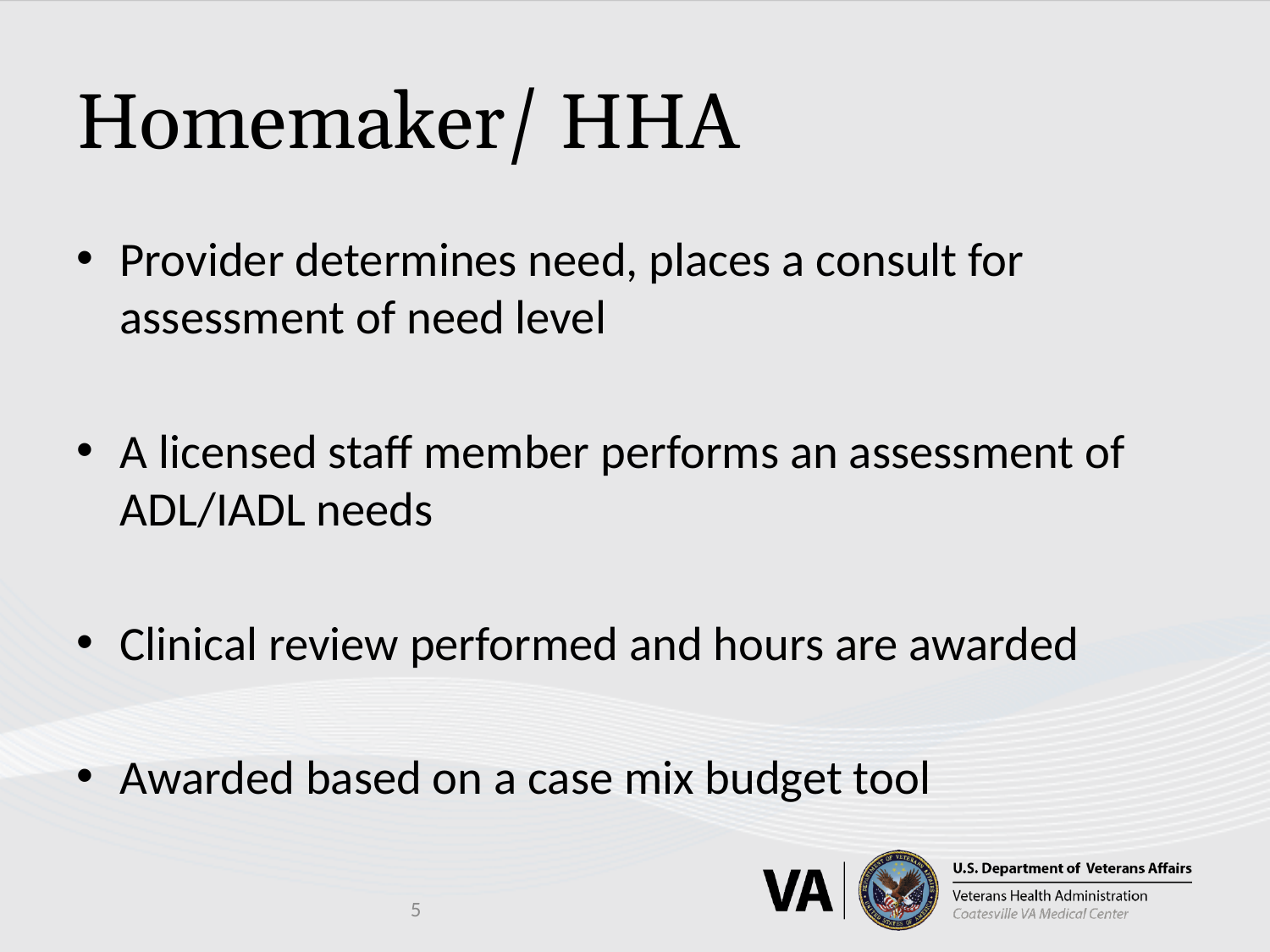

# Homemaker/ HHA
Provider determines need, places a consult for assessment of need level

A licensed staff member performs an assessment of ADL/IADL needs

Clinical review performed and hours are awarded

Awarded based on a case mix budget tool

5